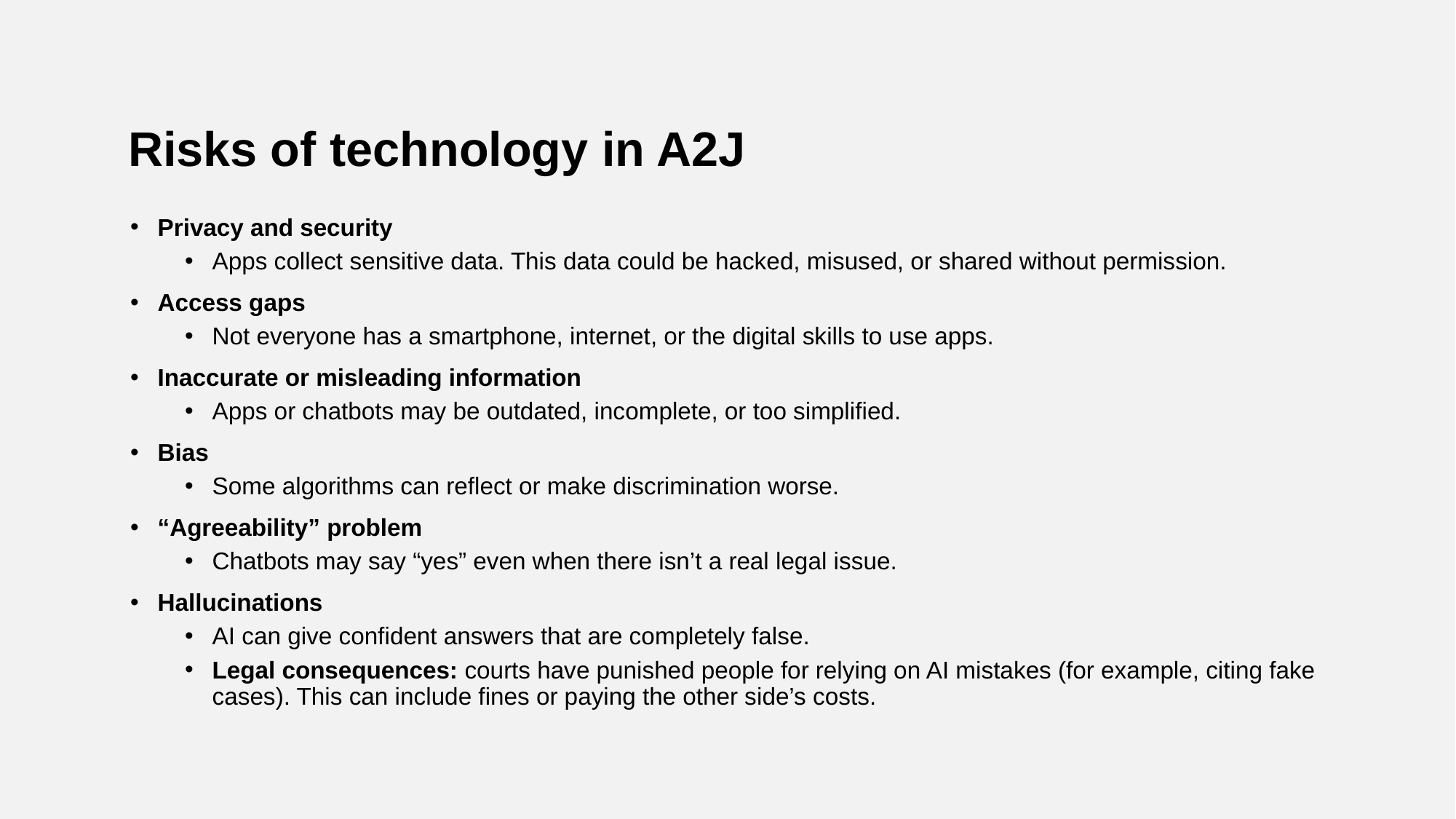

Risks of technology in A2J
Privacy and security
Apps collect sensitive data. This data could be hacked, misused, or shared without permission.
Access gaps
Not everyone has a smartphone, internet, or the digital skills to use apps.
Inaccurate or misleading information
Apps or chatbots may be outdated, incomplete, or too simplified.
Bias
Some algorithms can reflect or make discrimination worse.
“Agreeability” problem
Chatbots may say “yes” even when there isn’t a real legal issue.
Hallucinations
AI can give confident answers that are completely false.
Legal consequences: courts have punished people for relying on AI mistakes (for example, citing fake cases). This can include fines or paying the other side’s costs.